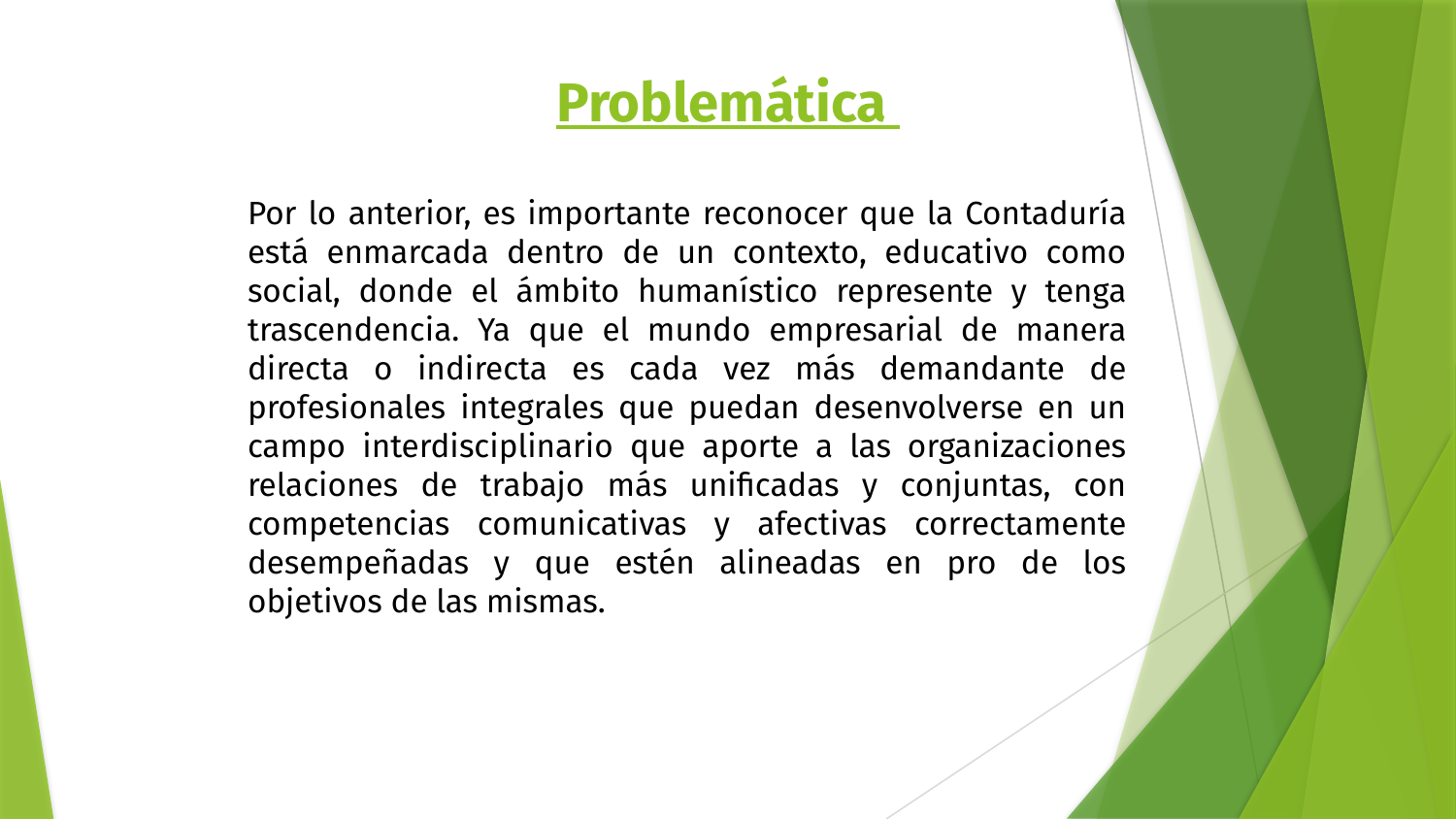

# Problemática

	Por lo anterior, es importante reconocer que la Contaduría está enmarcada dentro de un contexto, educativo como social, donde el ámbito humanístico represente y tenga trascendencia. Ya que el mundo empresarial de manera directa o indirecta es cada vez más demandante de profesionales integrales que puedan desenvolverse en un campo interdisciplinario que aporte a las organizaciones relaciones de trabajo más unificadas y conjuntas, con competencias comunicativas y afectivas correctamente desempeñadas y que estén alineadas en pro de los objetivos de las mismas.